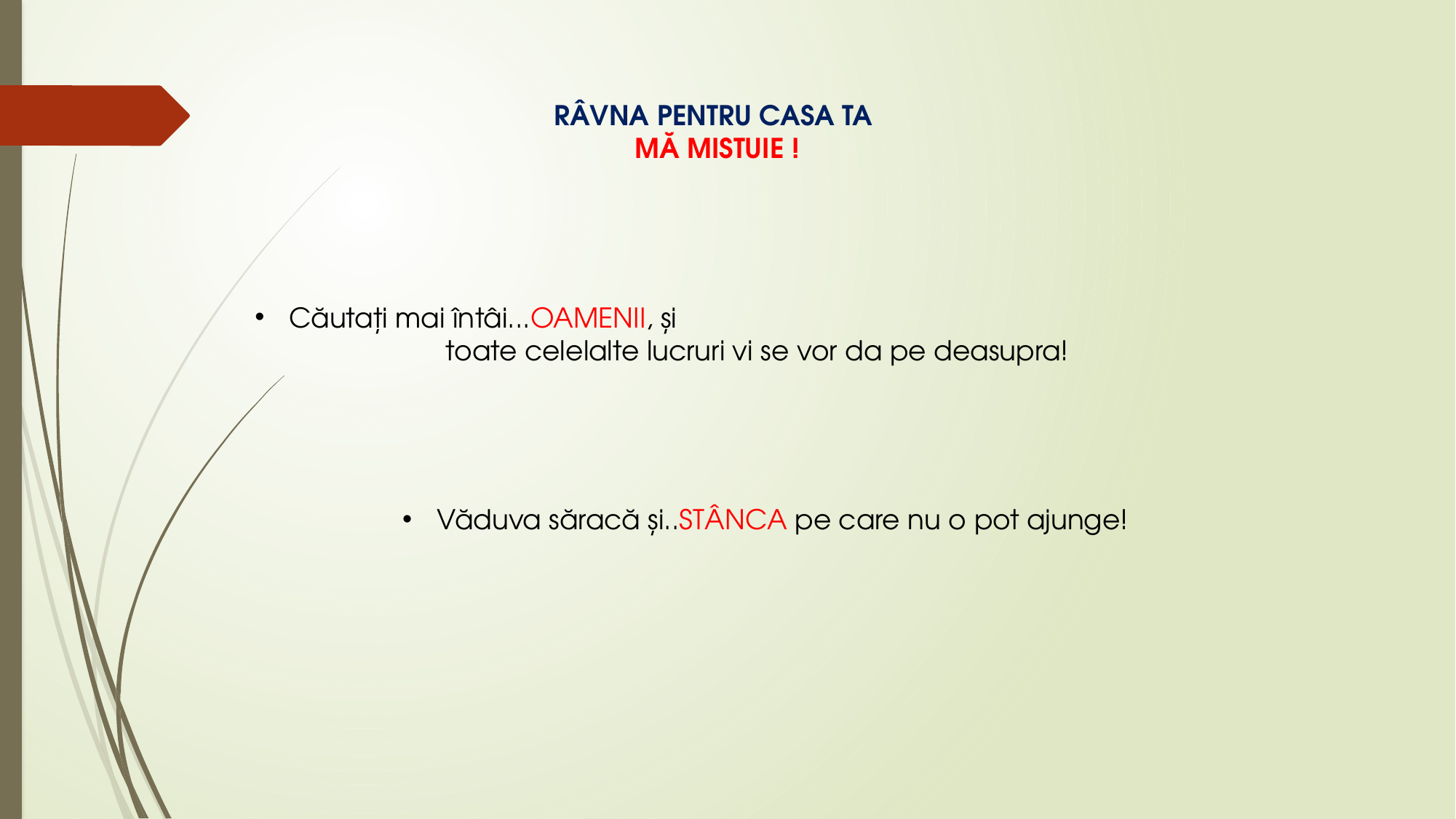

RÂVNA PENTRU CASA TA  MĂ MISTUIE !
Căutați mai întâi...OAMENII, și
                         toate celelalte lucruri vi se vor da pe deasupra!
Văduva săracă și..STÂNCA pe care nu o pot ajunge!